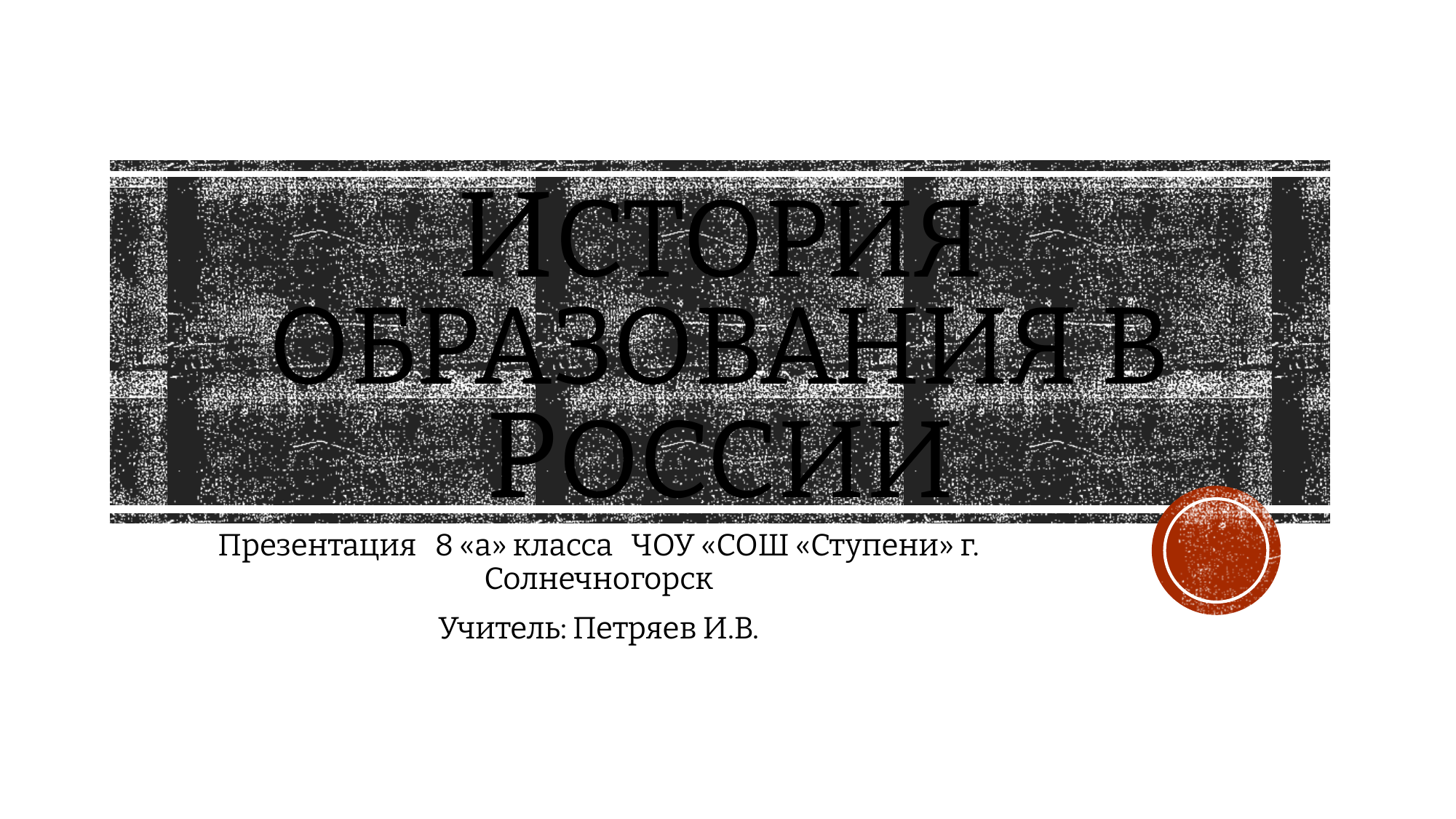

# История образования в России
Презентация   8 «а» класса   ЧОУ «СОШ «Ступени» г. Солнечногорск
Учитель: Петряев И.В.